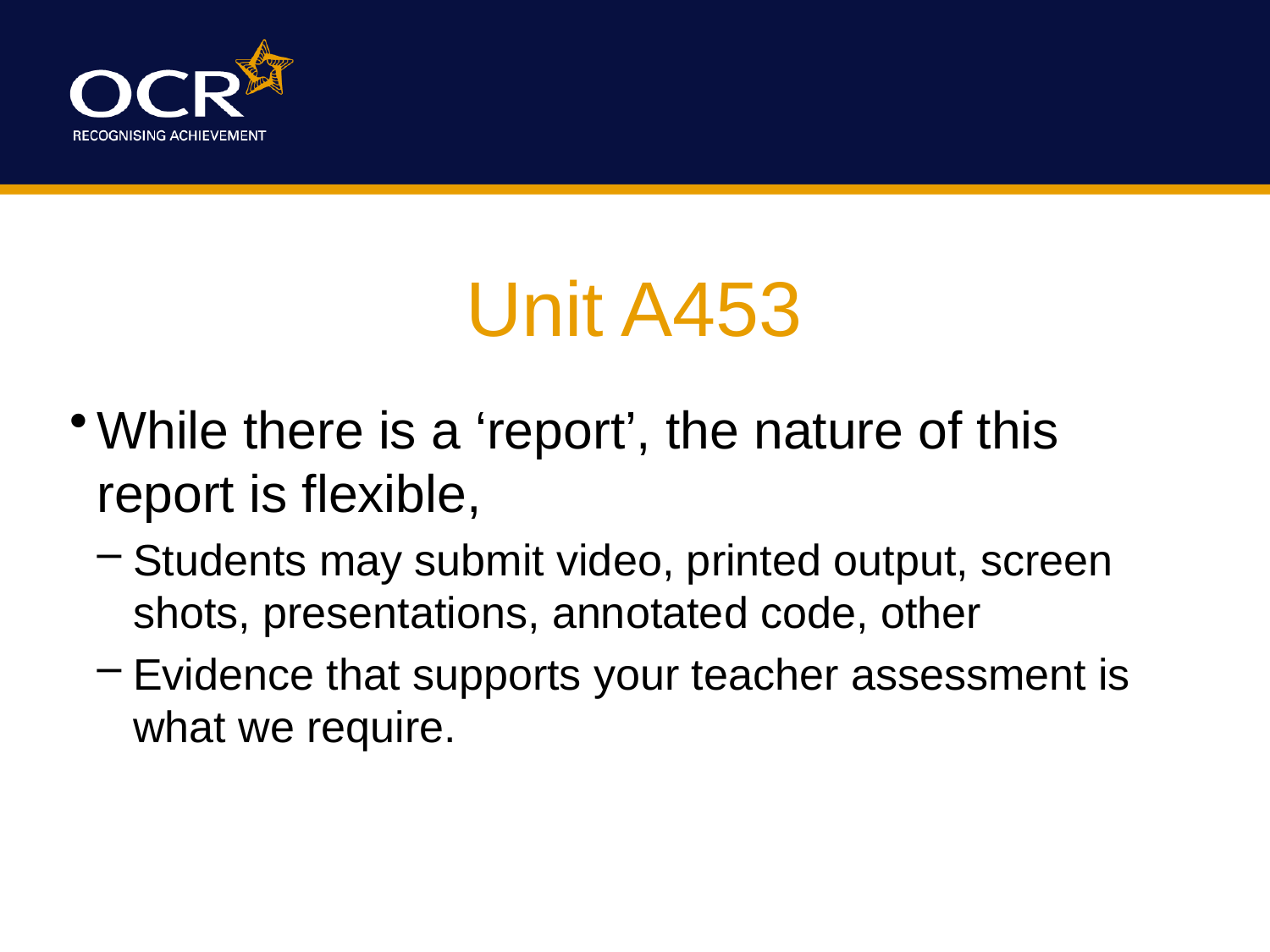

# Unit A453
While there is a ‘report’, the nature of this report is flexible,
Students may submit video, printed output, screen shots, presentations, annotated code, other
Evidence that supports your teacher assessment is what we require.